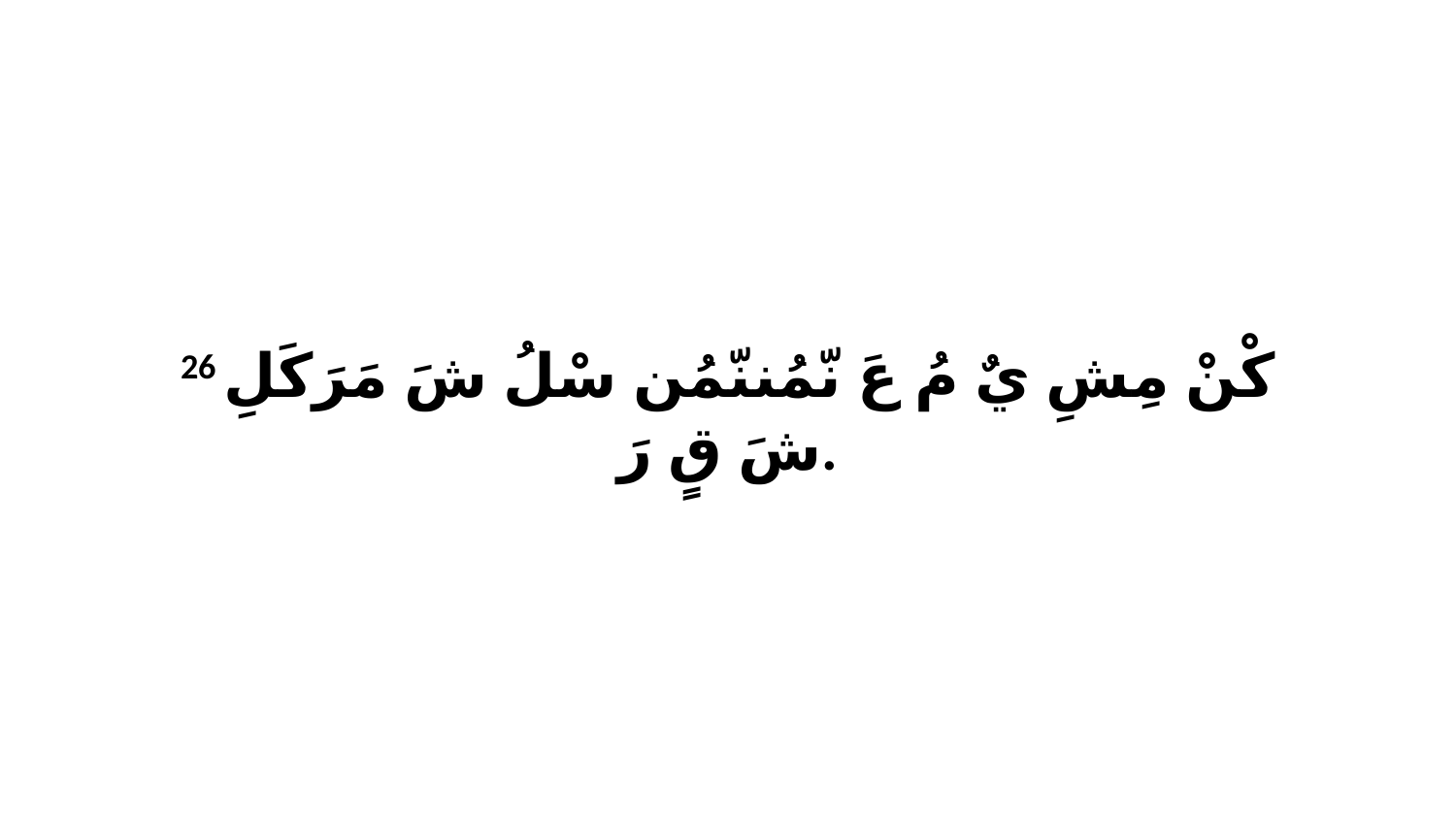

26 كْنْ مِشِ يٌ مُ عَ نّمُننّمُن سْلُ شَ مَرَكَلِ شَ قٍ رَ.